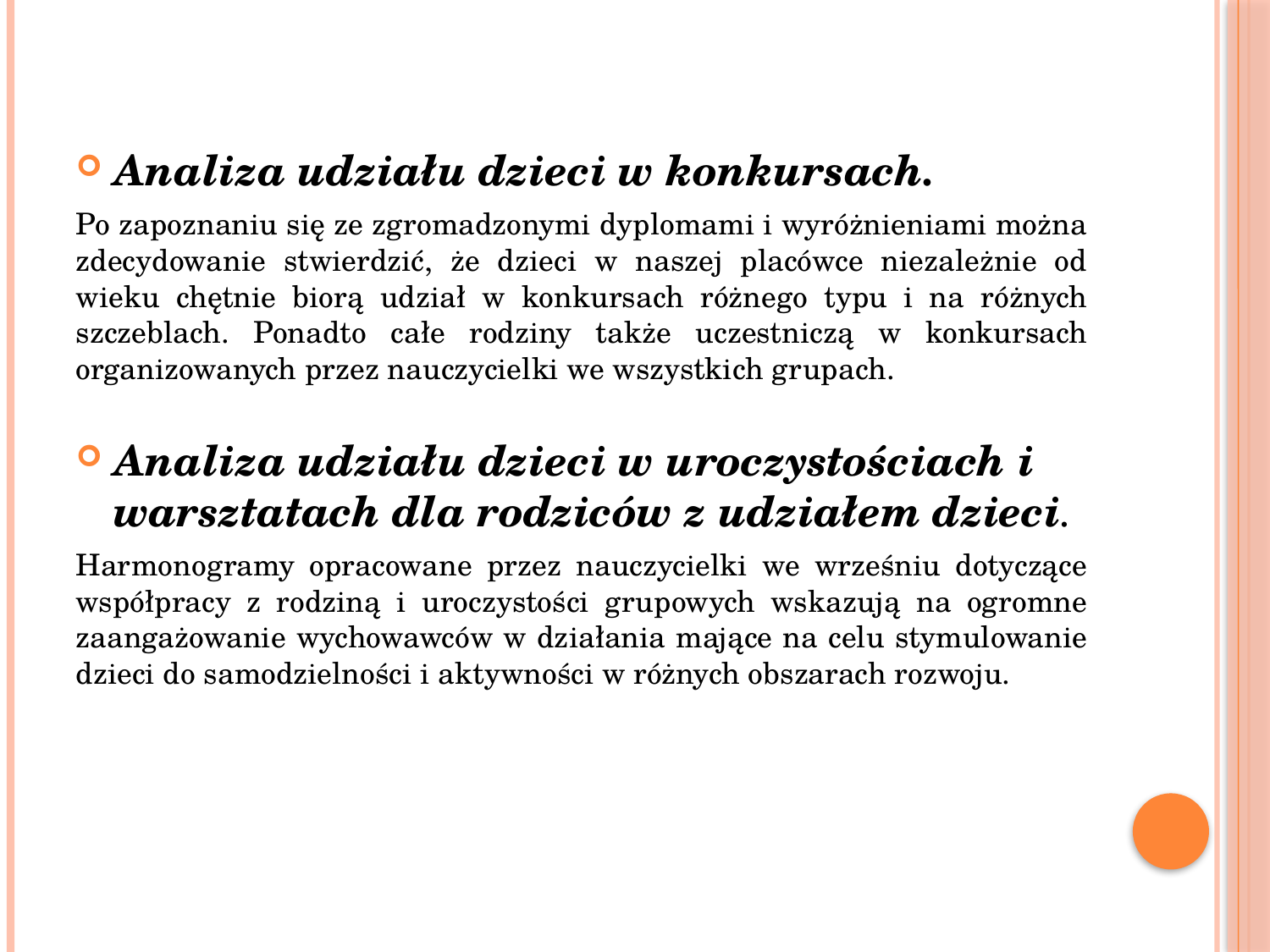

Analiza udziału dzieci w konkursach.
Po zapoznaniu się ze zgromadzonymi dyplomami i wyróżnieniami można zdecydowanie stwierdzić, że dzieci w naszej placówce niezależnie od wieku chętnie biorą udział w konkursach różnego typu i na różnych szczeblach. Ponadto całe rodziny także uczestniczą w konkursach organizowanych przez nauczycielki we wszystkich grupach.

Analiza udziału dzieci w uroczystościach i warsztatach dla rodziców z udziałem dzieci.
Harmonogramy opracowane przez nauczycielki we wrześniu dotyczące współpracy z rodziną i uroczystości grupowych wskazują na ogromne zaangażowanie wychowawców w działania mające na celu stymulowanie dzieci do samodzielności i aktywności w różnych obszarach rozwoju.